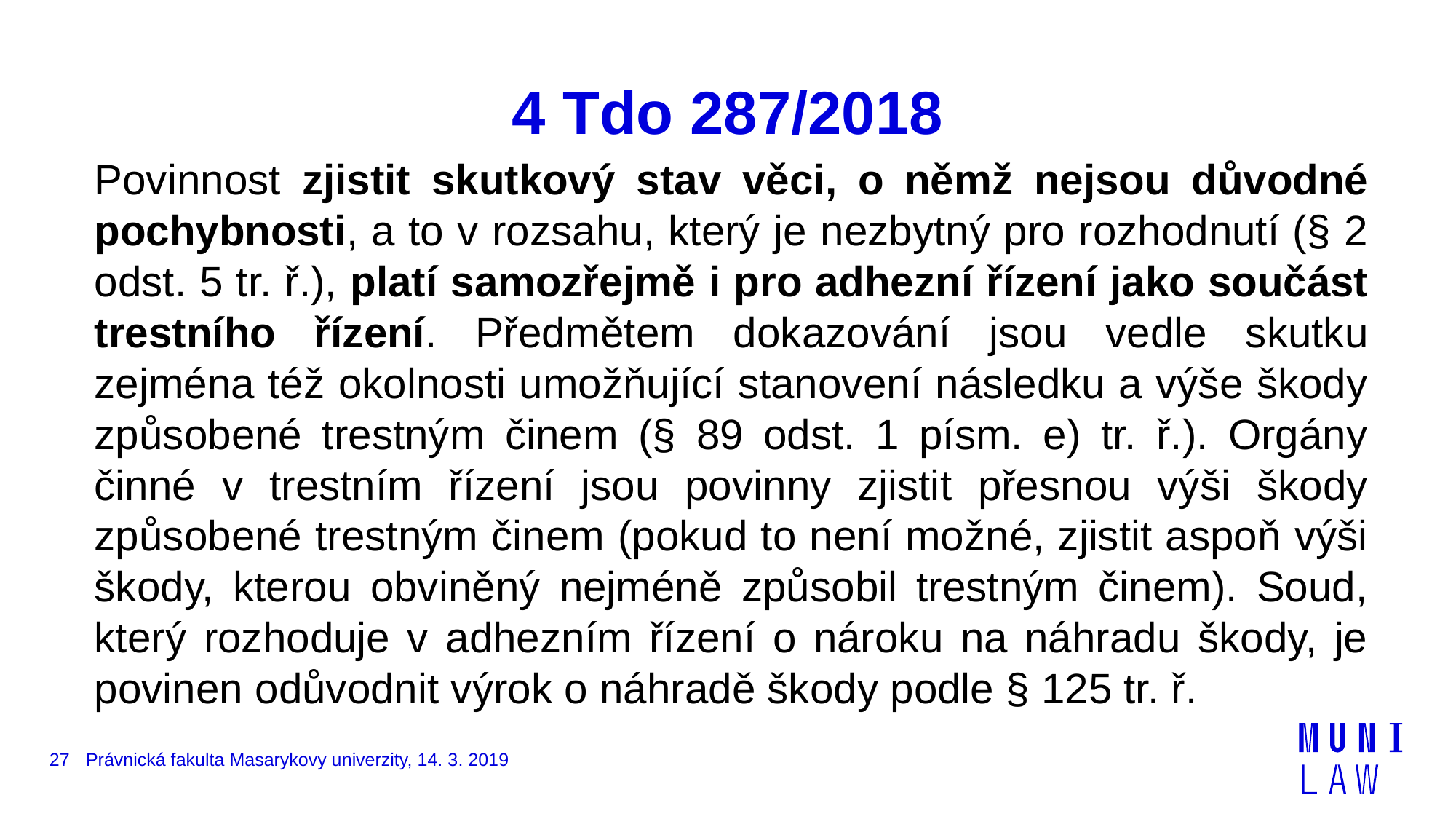

# 4 Tdo 287/2018
Povinnost zjistit skutkový stav věci, o němž nejsou důvodné pochybnosti, a to v rozsahu, který je nezbytný pro rozhodnutí (§ 2 odst. 5 tr. ř.), platí samozřejmě i pro adhezní řízení jako součást trestního řízení. Předmětem dokazování jsou vedle skutku zejména též okolnosti umožňující stanovení následku a výše škody způsobené trestným činem (§ 89 odst. 1 písm. e) tr. ř.). Orgány činné v trestním řízení jsou povinny zjistit přesnou výši škody způsobené trestným činem (pokud to není možné, zjistit aspoň výši škody, kterou obviněný nejméně způsobil trestným činem). Soud, který rozhoduje v adhezním řízení o nároku na náhradu škody, je povinen odůvodnit výrok o náhradě škody podle § 125 tr. ř.
27
Právnická fakulta Masarykovy univerzity, 14. 3. 2019